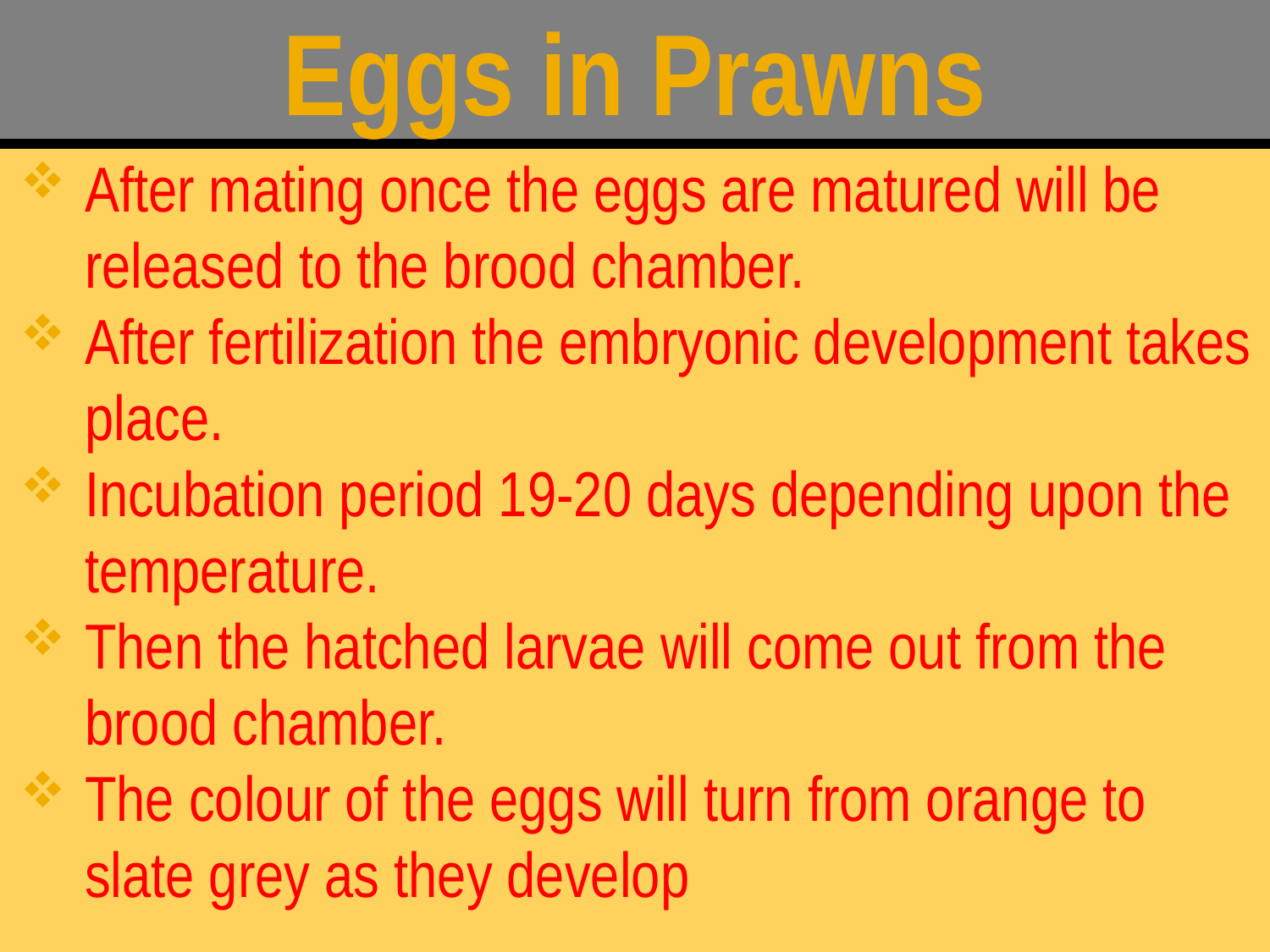

# Eggs in Prawns
After mating once the eggs are matured will be released to the brood chamber.
After fertilization the embryonic development takes place.
Incubation period 19-20 days depending upon the temperature.
Then the hatched larvae will come out from the brood chamber.
The colour of the eggs will turn from orange to slate grey as they develop